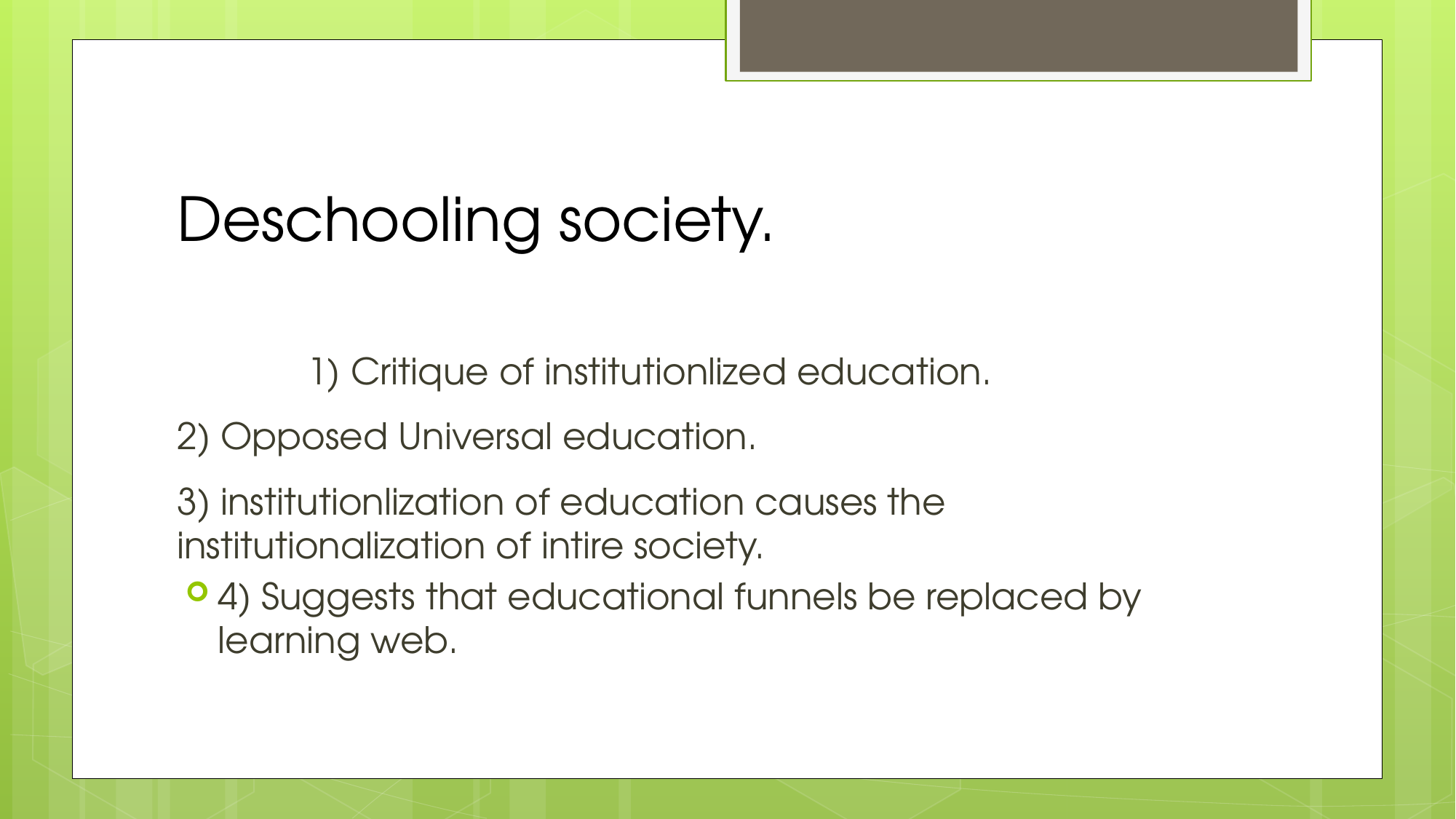

# Deschooling society.

             1) Critique of institutionlized education.
2) Opposed Universal education.
3) institutionlization of education causes the institutionalization of intire society.
4) Suggests that educational funnels be replaced by learning web.